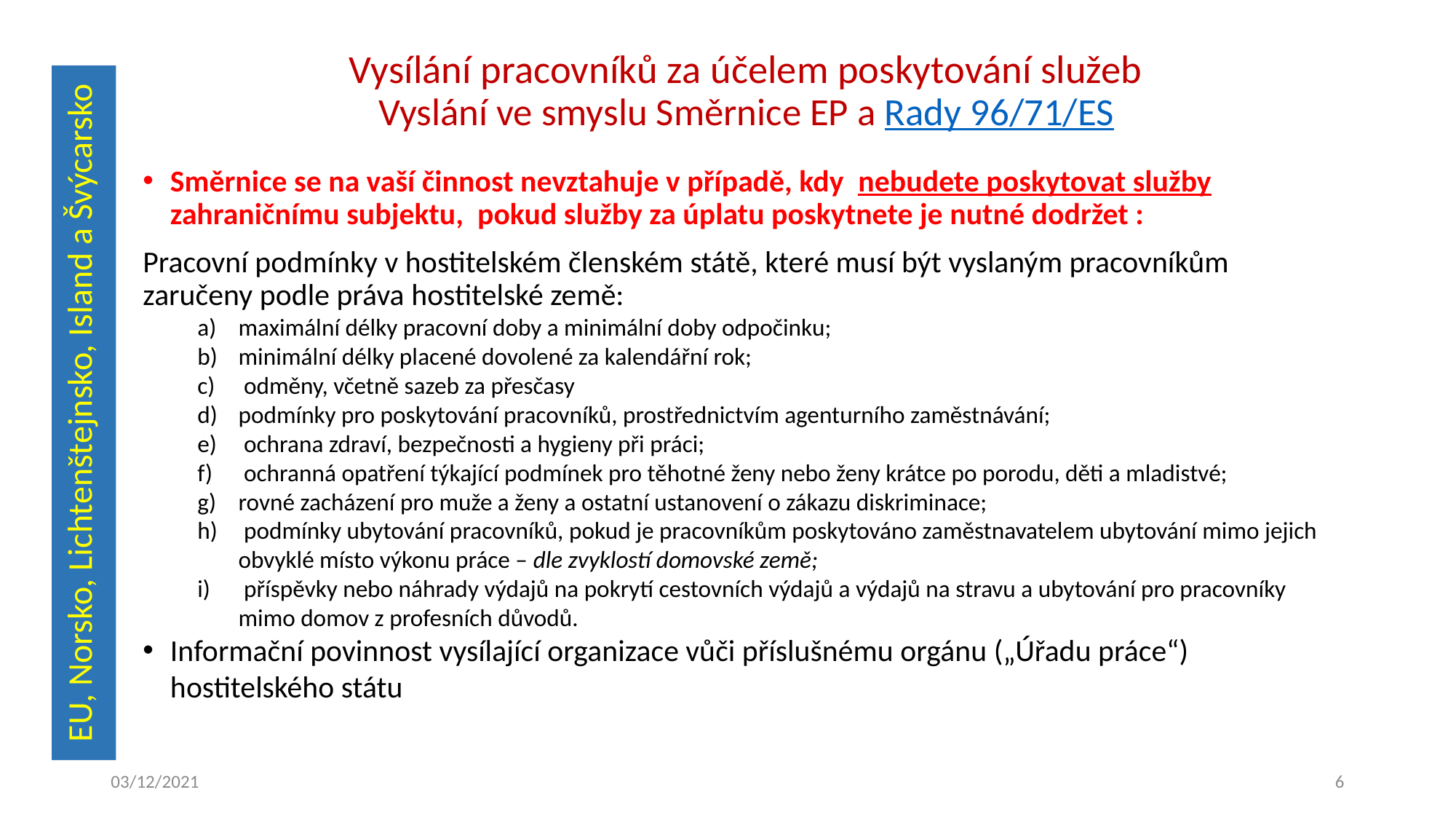

# Vysílání pracovníků za účelem poskytování služeb Vyslání ve smyslu Směrnice EP a Rady 96/71/ES
EU, Norsko, Lichtenštejnsko, Island a Švýcarsko
Směrnice se na vaší činnost nevztahuje v případě, kdy  nebudete poskytovat služby zahraničnímu subjektu,  pokud služby za úplatu poskytnete je nutné dodržet :
Pracovní podmínky v hostitelském členském státě, které musí být vyslaným pracovníkům zaručeny podle práva hostitelské země:
maximální délky pracovní doby a minimální doby odpočinku;
minimální délky placené dovolené za kalendářní rok;
 odměny, včetně sazeb za přesčasy
podmínky pro poskytování pracovníků, prostřednictvím agenturního zaměstnávání;
 ochrana zdraví, bezpečnosti a hygieny při práci;
 ochranná opatření týkající podmínek pro těhotné ženy nebo ženy krátce po porodu, děti a mladistvé;
rovné zacházení pro muže a ženy a ostatní ustanovení o zákazu diskriminace;
 podmínky ubytování pracovníků, pokud je pracovníkům poskytováno zaměstnavatelem ubytování mimo jejich obvyklé místo výkonu práce – dle zvyklostí domovské země;
 příspěvky nebo náhrady výdajů na pokrytí cestovních výdajů a výdajů na stravu a ubytování pro pracovníky mimo domov z profesních důvodů.
Informační povinnost vysílající organizace vůči příslušnému orgánu („Úřadu práce“) hostitelského státu
03/12/2021
6